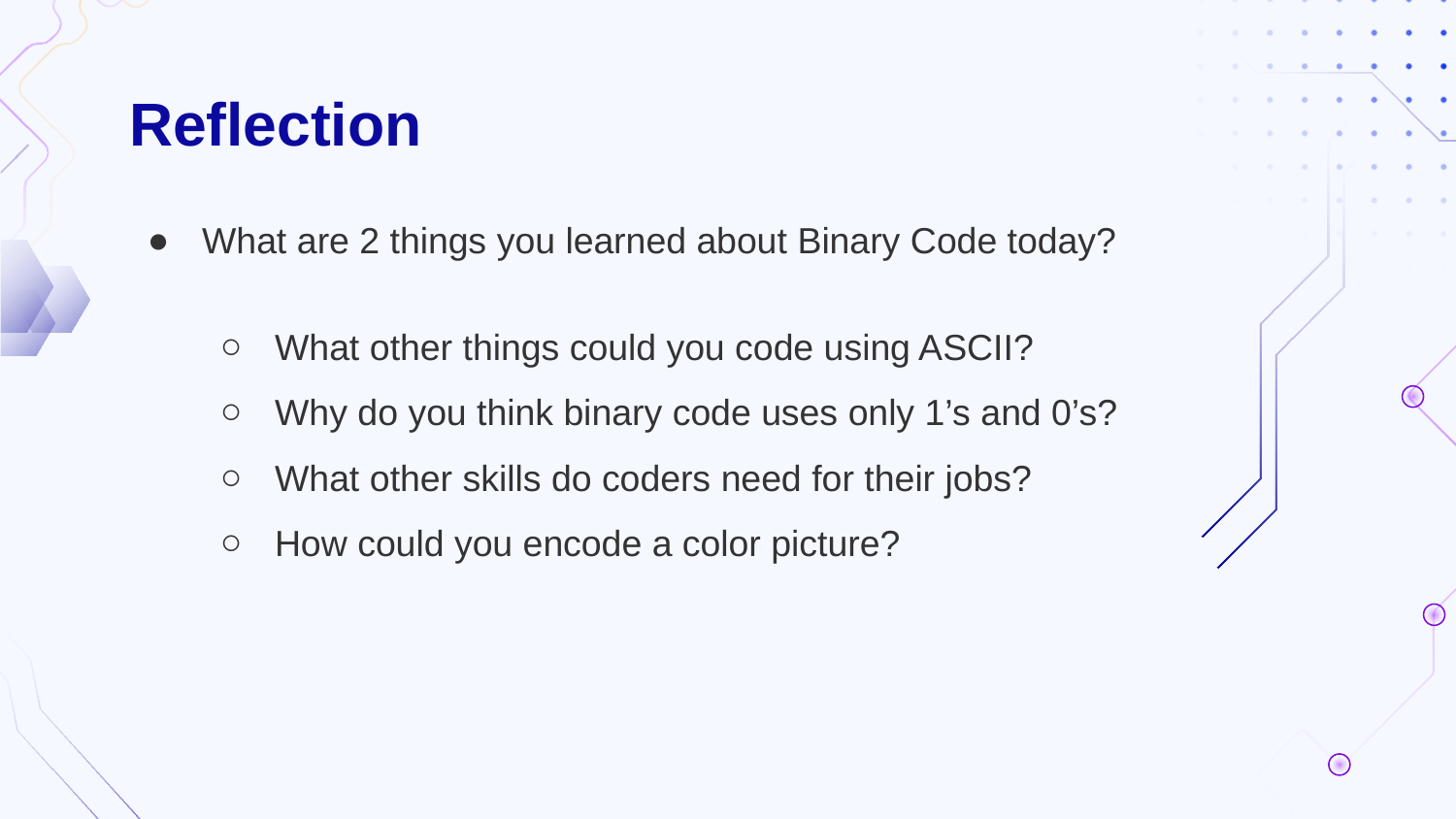

# Reflection
What are 2 things you learned about Binary Code today?
What other things could you code using ASCII?
Why do you think binary code uses only 1’s and 0’s?
What other skills do coders need for their jobs?
How could you encode a color picture?